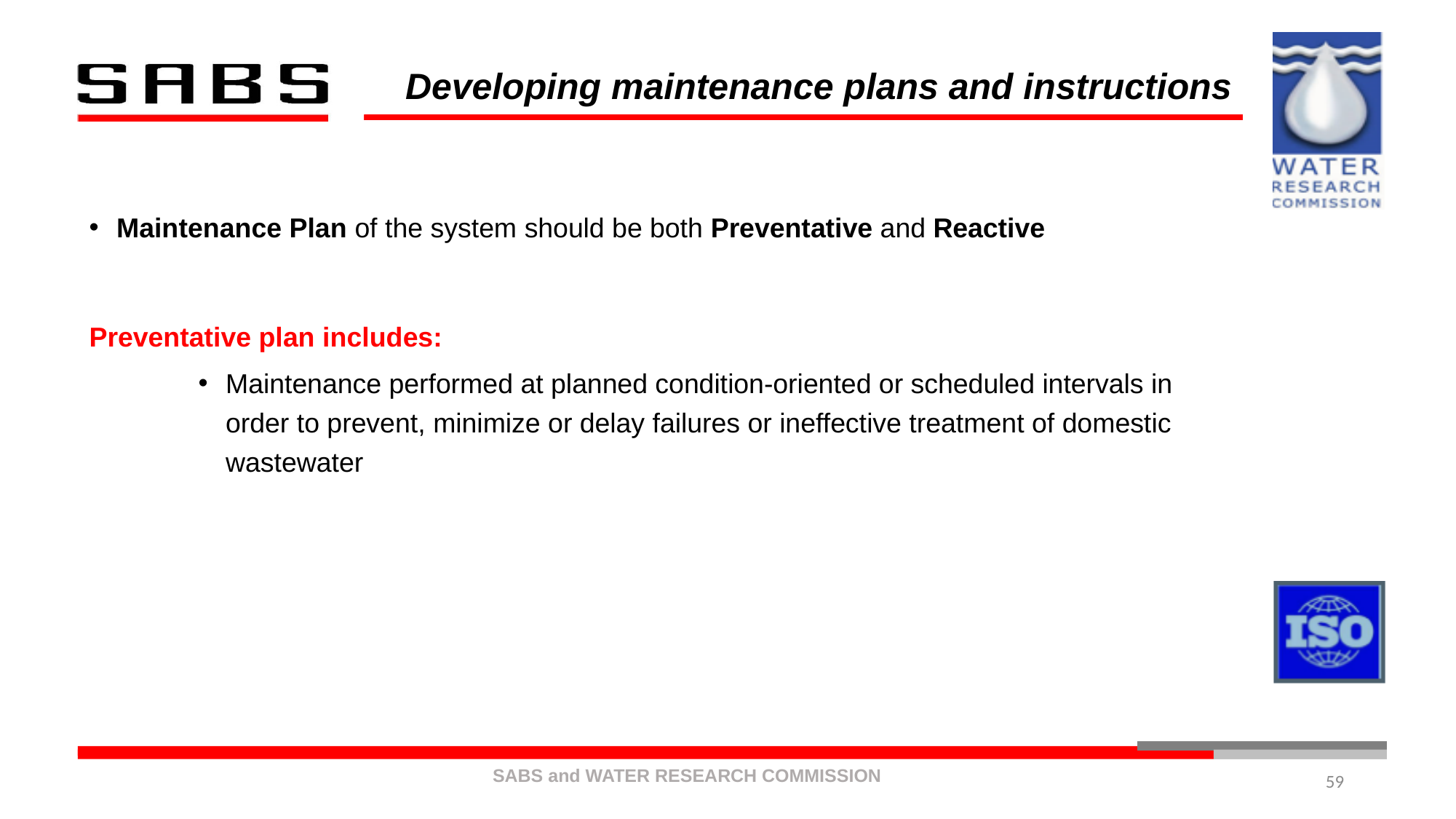

# Developing maintenance plans and instructions

Maintenance Plan of the system should be both Preventative and Reactive

Preventative plan includes:
Maintenance performed at planned condition-oriented or scheduled intervals in order to prevent, minimize or delay failures or ineffective treatment of domestic wastewater

59